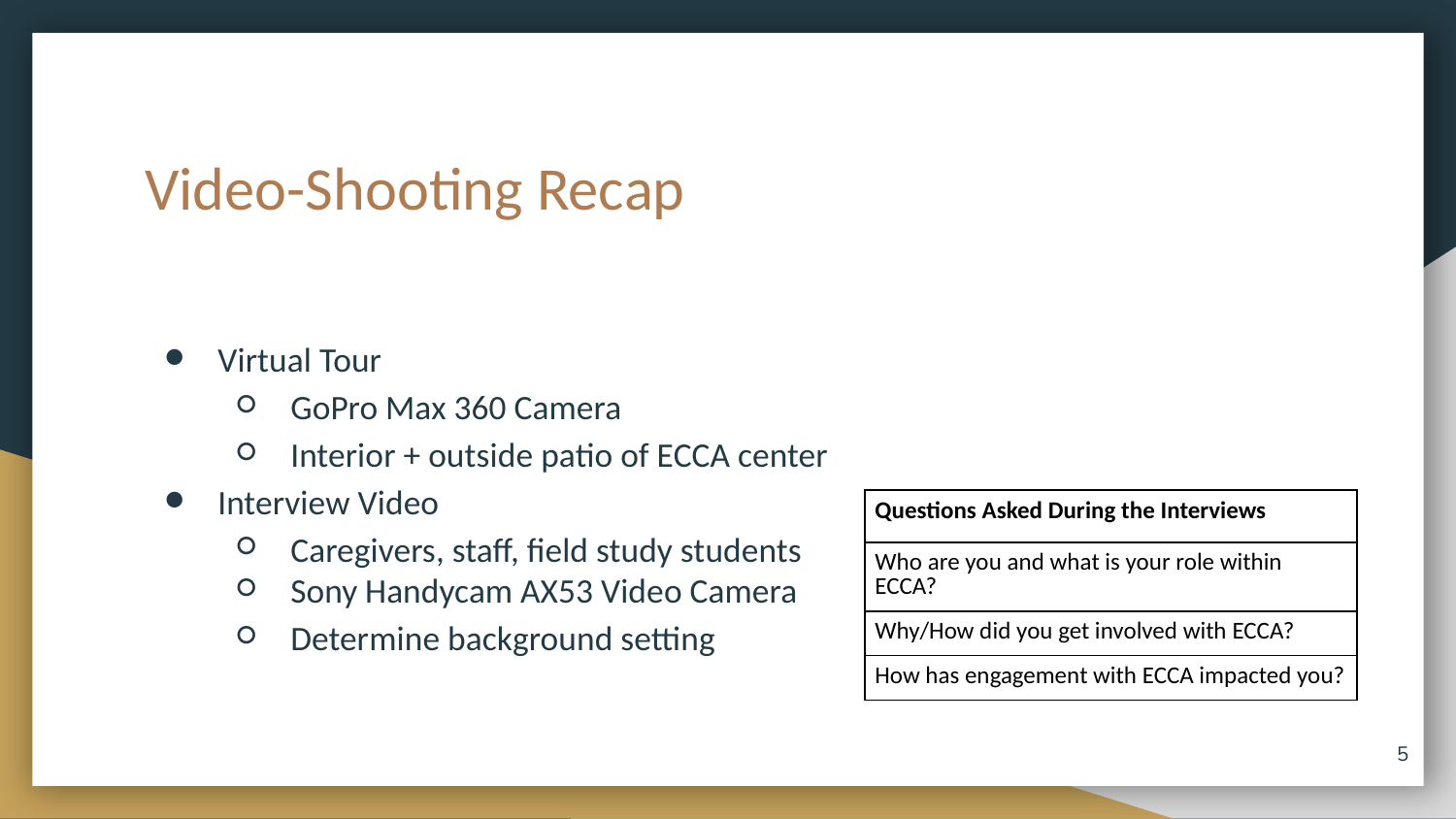

# Video-Shooting Recap
Virtual Tour
GoPro Max 360 Camera
Interior + outside patio of ECCA center
Interview Video
Caregivers, staff, field study students
Sony Handycam AX53 Video Camera
Determine background setting

| Questions Asked During the Interviews |
| --- |
| Who are you and what is your role within ECCA? |
| Why/How did you get involved with ECCA? |
| How has engagement with ECCA impacted you? |
5